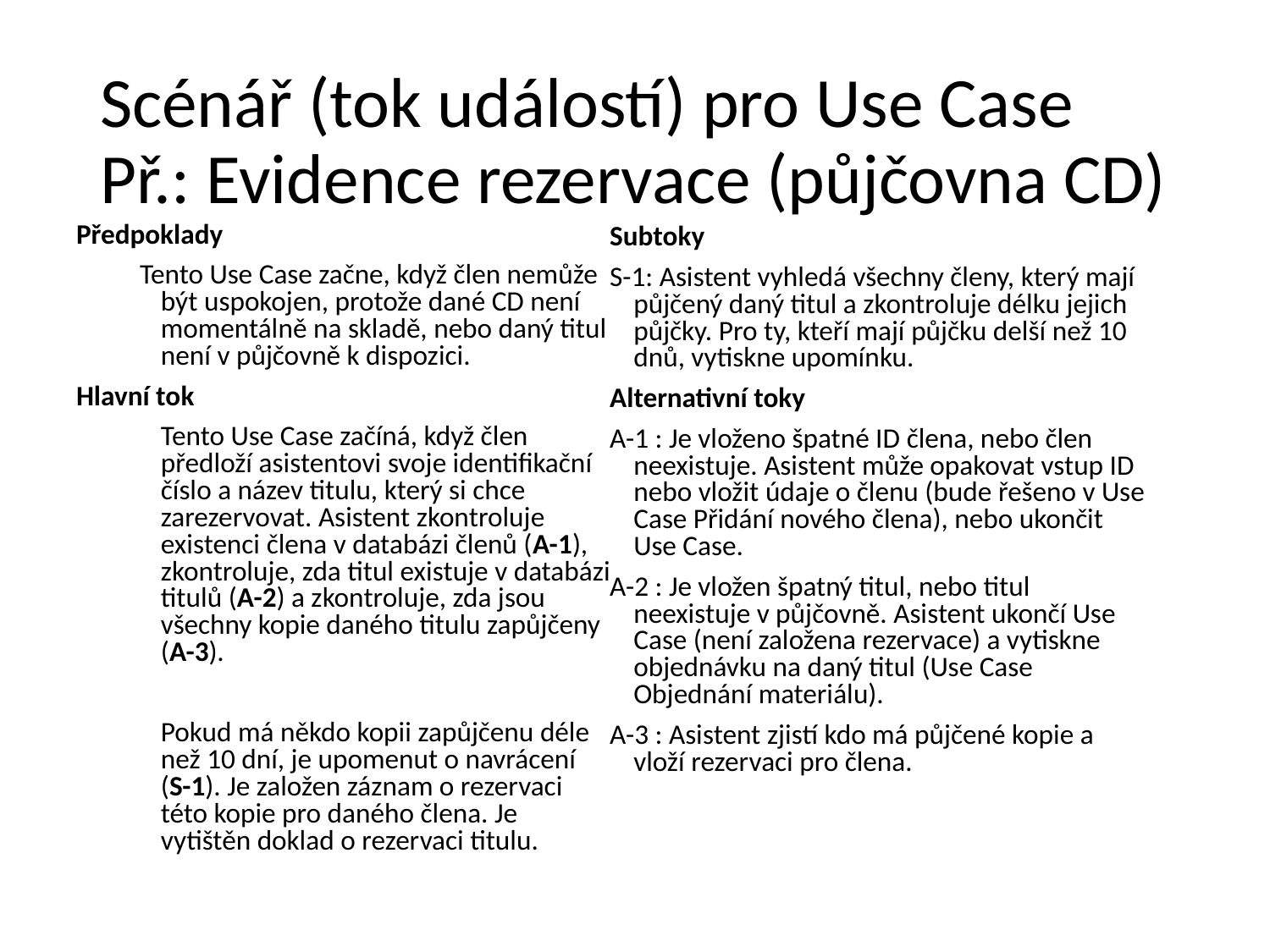

# Scénář (tok událostí) pro Use Case Př.: Evidence rezervace (půjčovna CD)
Předpoklady
          Tento Use Case začne, když člen nemůže být uspokojen, protože dané CD není momentálně na skladě, nebo daný titul není v půjčovně k dispozici.
Hlavní tok
	Tento Use Case začíná, když člen předloží asistentovi svoje identifikační číslo a název titulu, který si chce zarezervovat. Asistent zkontroluje existenci člena v databázi členů (A-1), zkontroluje, zda titul existuje v databázi titulů (A-2) a zkontroluje, zda jsou všechny kopie daného titulu zapůjčeny (A-3).

	Pokud má někdo kopii zapůjčenu déle než 10 dní, je upomenut o navrácení (S-1). Je založen záznam o rezervaci této kopie pro daného člena. Je vytištěn doklad o rezervaci titulu.

Subtoky
S-1: Asistent vyhledá všechny členy, který mají půjčený daný titul a zkontroluje délku jejich půjčky. Pro ty, kteří mají půjčku delší než 10 dnů, vytiskne upomínku.
Alternativní toky
A-1 : Je vloženo špatné ID člena, nebo člen neexistuje. Asistent může opakovat vstup ID nebo vložit údaje o členu (bude řešeno v Use Case Přidání nového člena), nebo ukončit Use Case.
A-2 : Je vložen špatný titul, nebo titul neexistuje v půjčovně. Asistent ukončí Use Case (není založena rezervace) a vytiskne objednávku na daný titul (Use Case Objednání materiálu).
A-3 : Asistent zjistí kdo má půjčené kopie a vloží rezervaci pro člena.